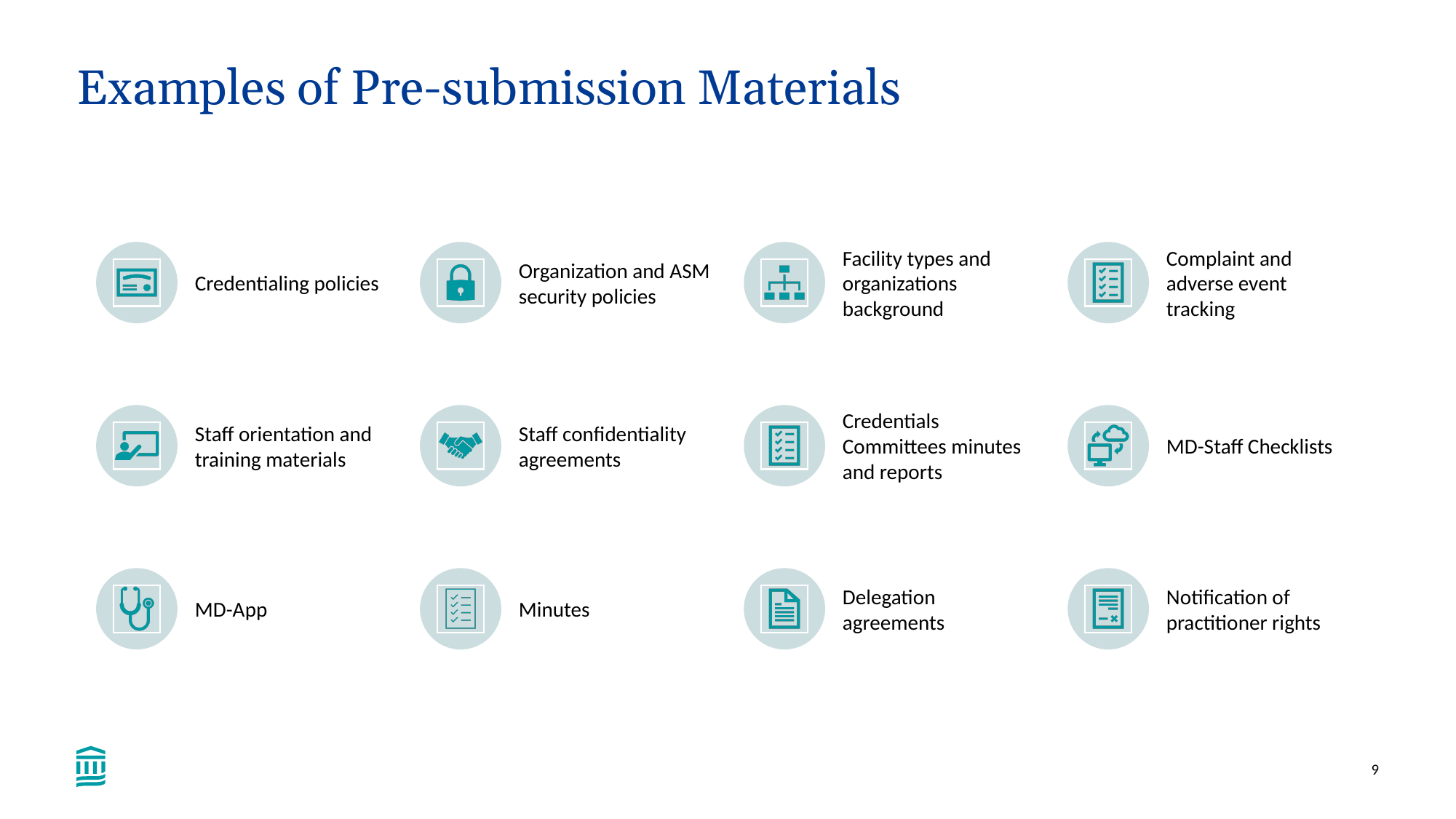

# Examples of Pre-submission Materials
Credentialing policies
Organization and ASM security policies
Facility types and organizations background
Complaint and adverse event tracking
Staff orientation and training materials
Staff confidentiality agreements
Credentials Committees minutes and reports
MD-Staff Checklists
MD-App
Minutes
Delegation agreements
Notification of practitioner rights